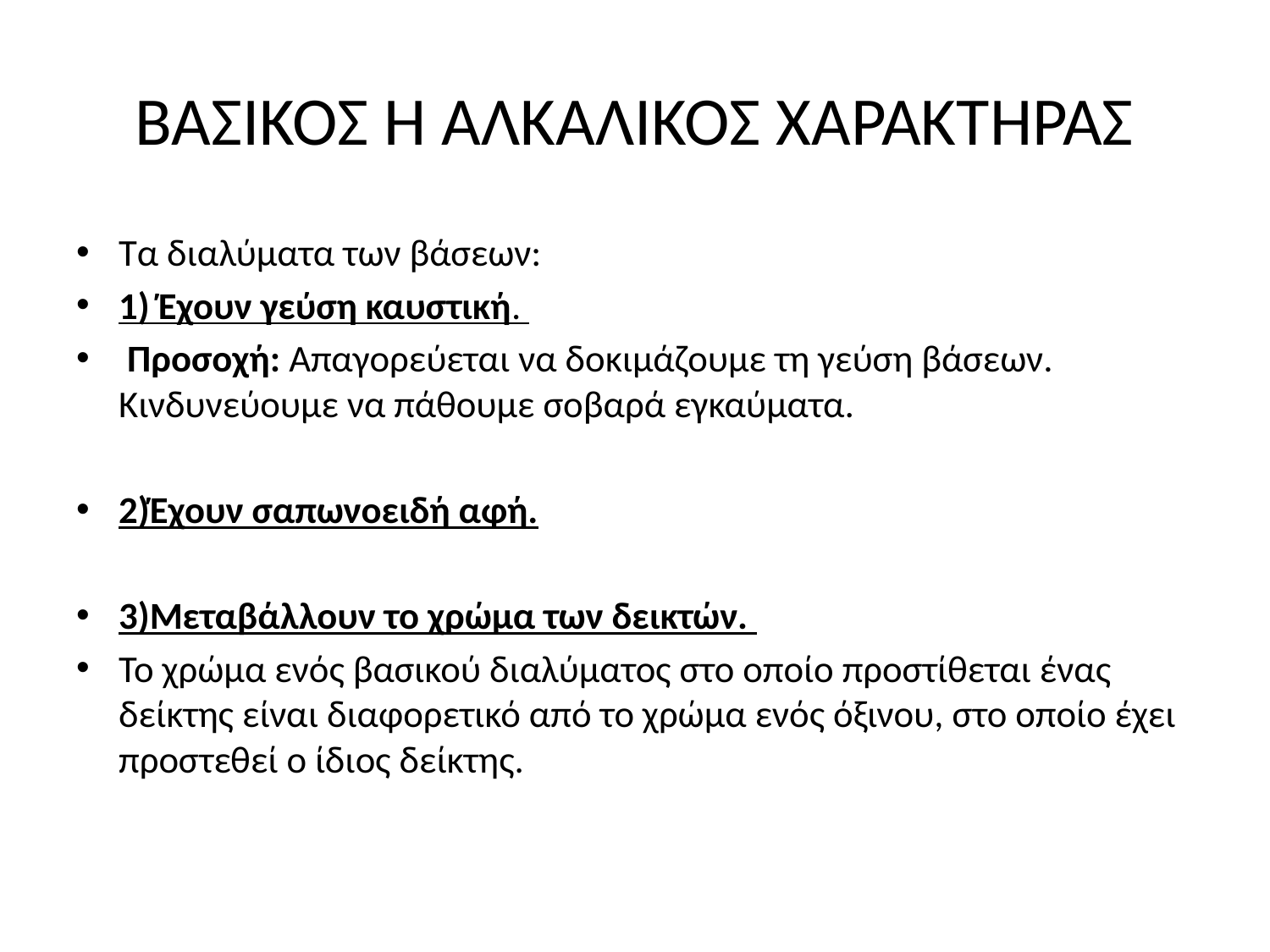

# ΒΑΣΙΚΟΣ Η ΑΛΚΑΛΙΚΟΣ ΧΑΡΑΚΤΗΡΑΣ
Τα διαλύματα των βάσεων:
1) Έχουν γεύση καυστική.
 Προσοχή: Απαγορεύεται να δοκιμάζουμε τη γεύση βάσεων. Κινδυνεύουμε να πάθουμε σοβαρά εγκαύματα.

2)Έχουν σαπωνοειδή αφή.

3)Μεταβάλλουν το χρώμα των δεικτών.
Το χρώμα ενός βασικού διαλύματος στο οποίο προστίθεται ένας δείκτης είναι διαφορετικό από το χρώμα ενός όξινου, στο οποίο έχει προστεθεί ο ίδιος δείκτης.